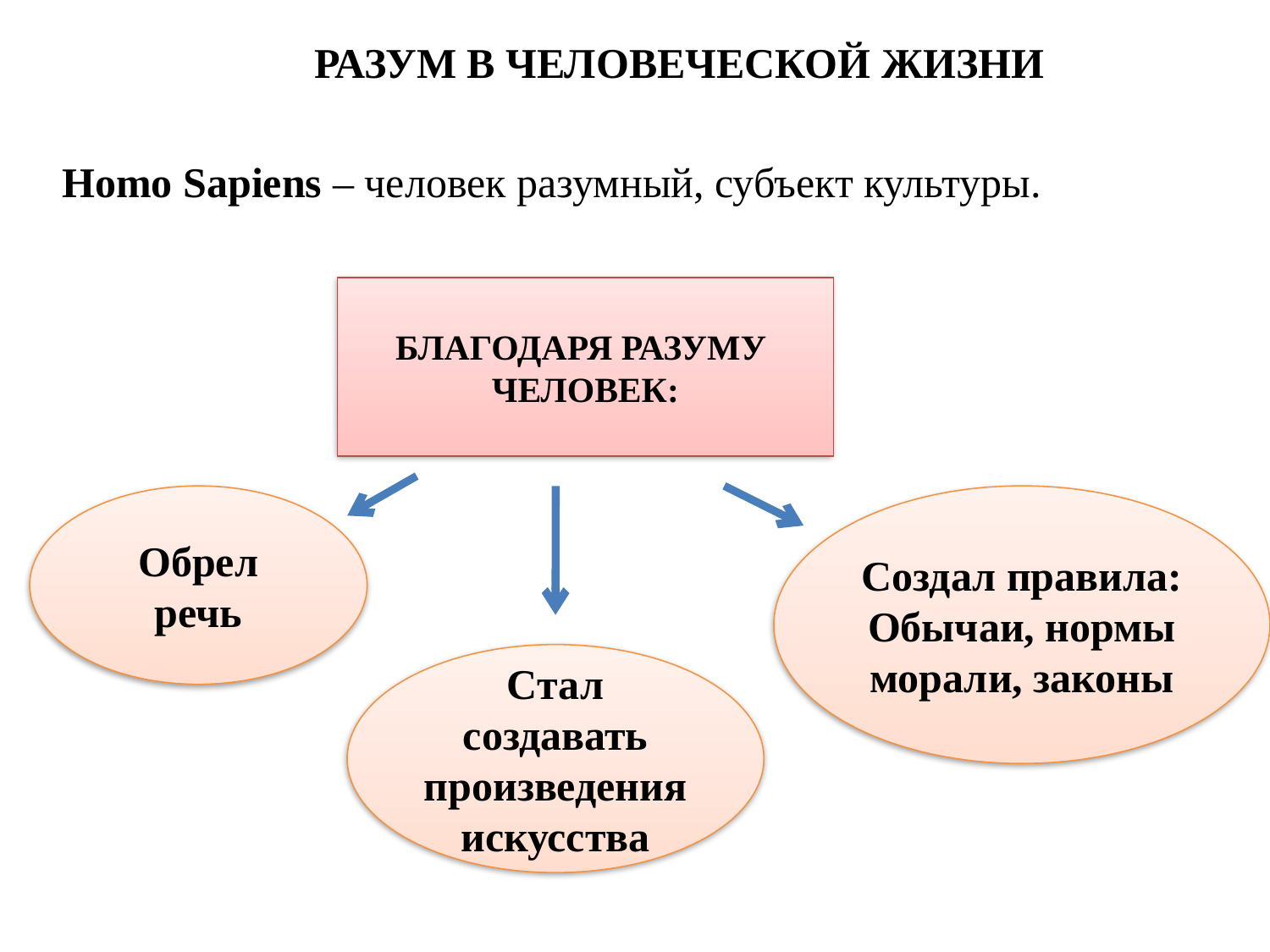

РАЗУМ В ЧЕЛОВЕЧЕСКОЙ ЖИЗНИ
Homo Sapiens – человек разумный, субъект культуры.
БЛАГОДАРЯ РАЗУМУ
ЧЕЛОВЕК:
Обрел речь
Создал правила:
Обычаи, нормы морали, законы
Стал создавать произведения искусства